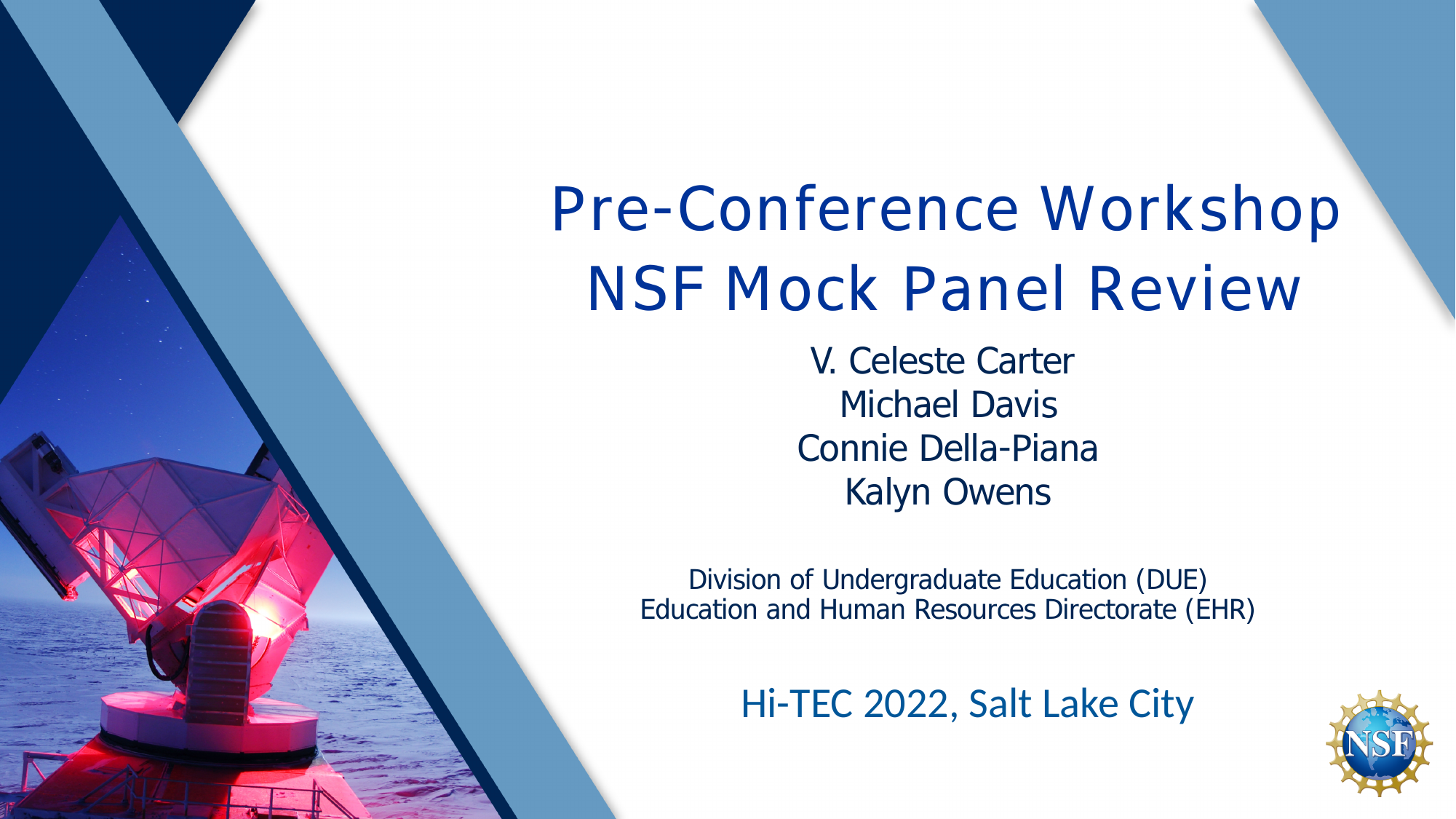

Pre-Conference Workshop
NSF Mock Panel Review
V. Celeste Carter
Michael Davis
Connie Della-Piana
Kalyn Owens

Division of Undergraduate Education (DUE)
Education and Human Resources Directorate (EHR)

Hi-TEC 2022, Salt Lake City